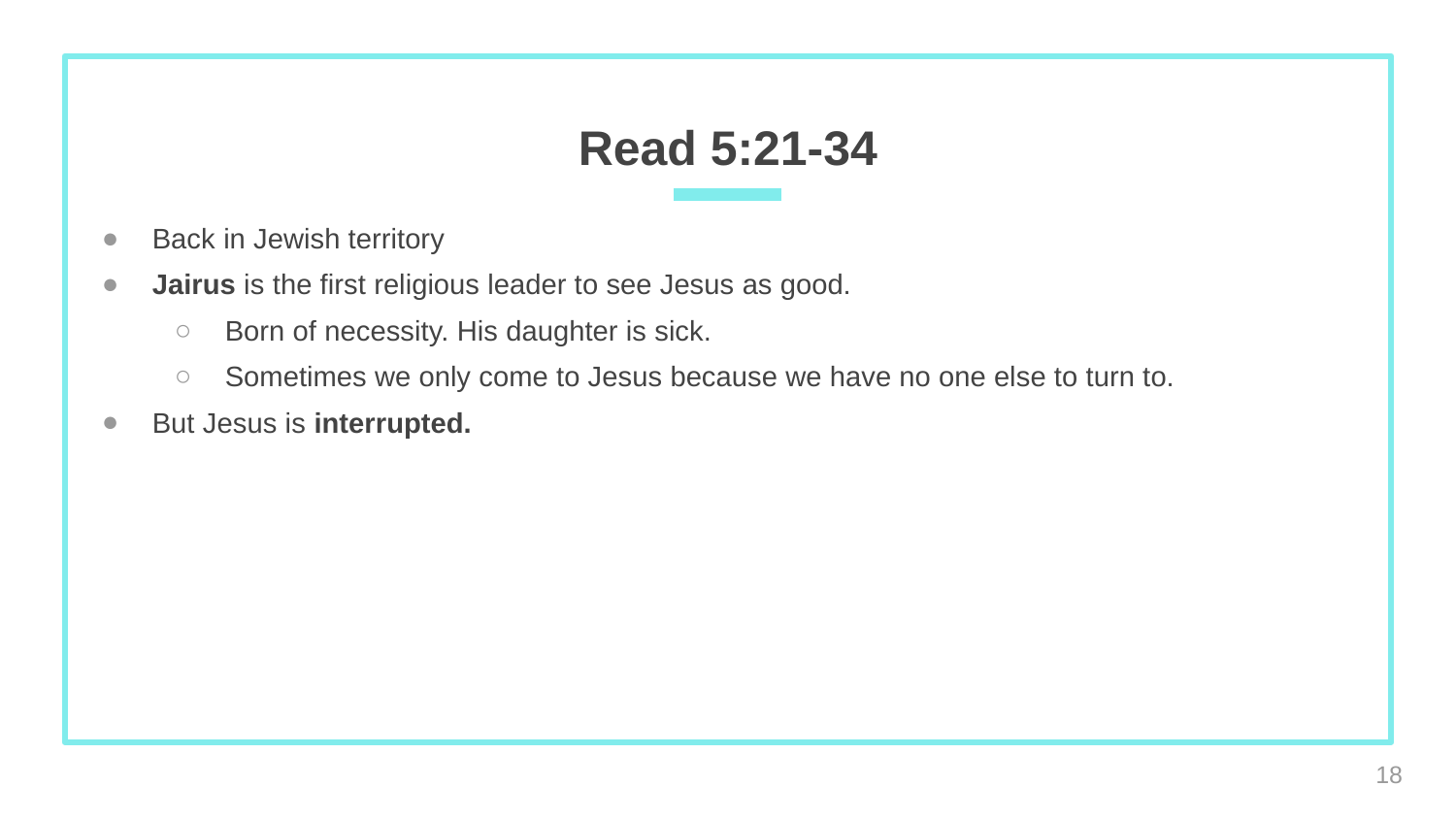

# Read 5:21-34
Back in Jewish territory
Jairus is the first religious leader to see Jesus as good.
Born of necessity. His daughter is sick.
Sometimes we only come to Jesus because we have no one else to turn to.
But Jesus is interrupted.

18